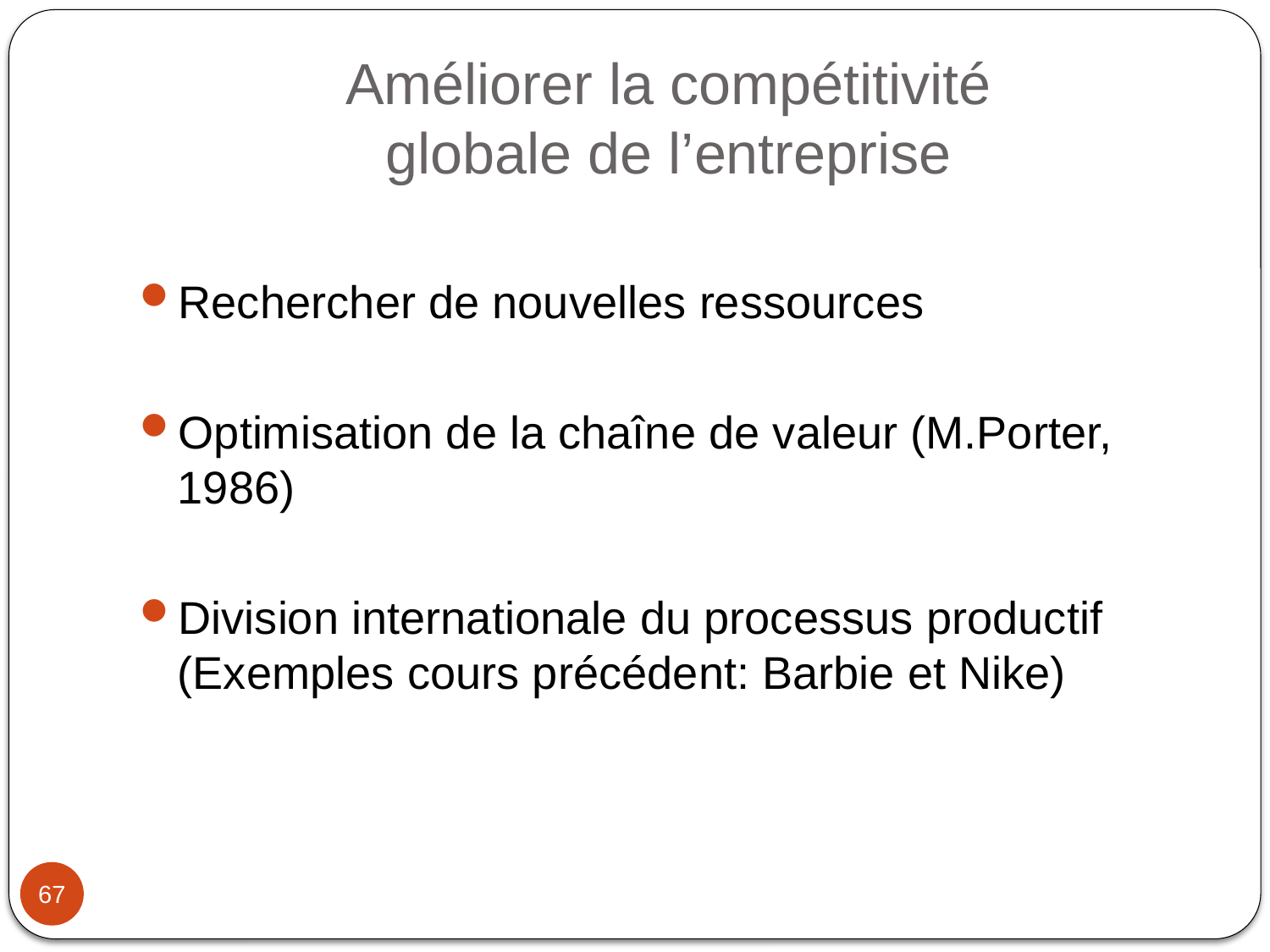

# Améliorer la compétitivité globale de l’entreprise

Rechercher de nouvelles ressources

Optimisation de la chaîne de valeur (M.Porter, 1986)

Division internationale du processus productif (Exemples cours précédent: Barbie et Nike)
67